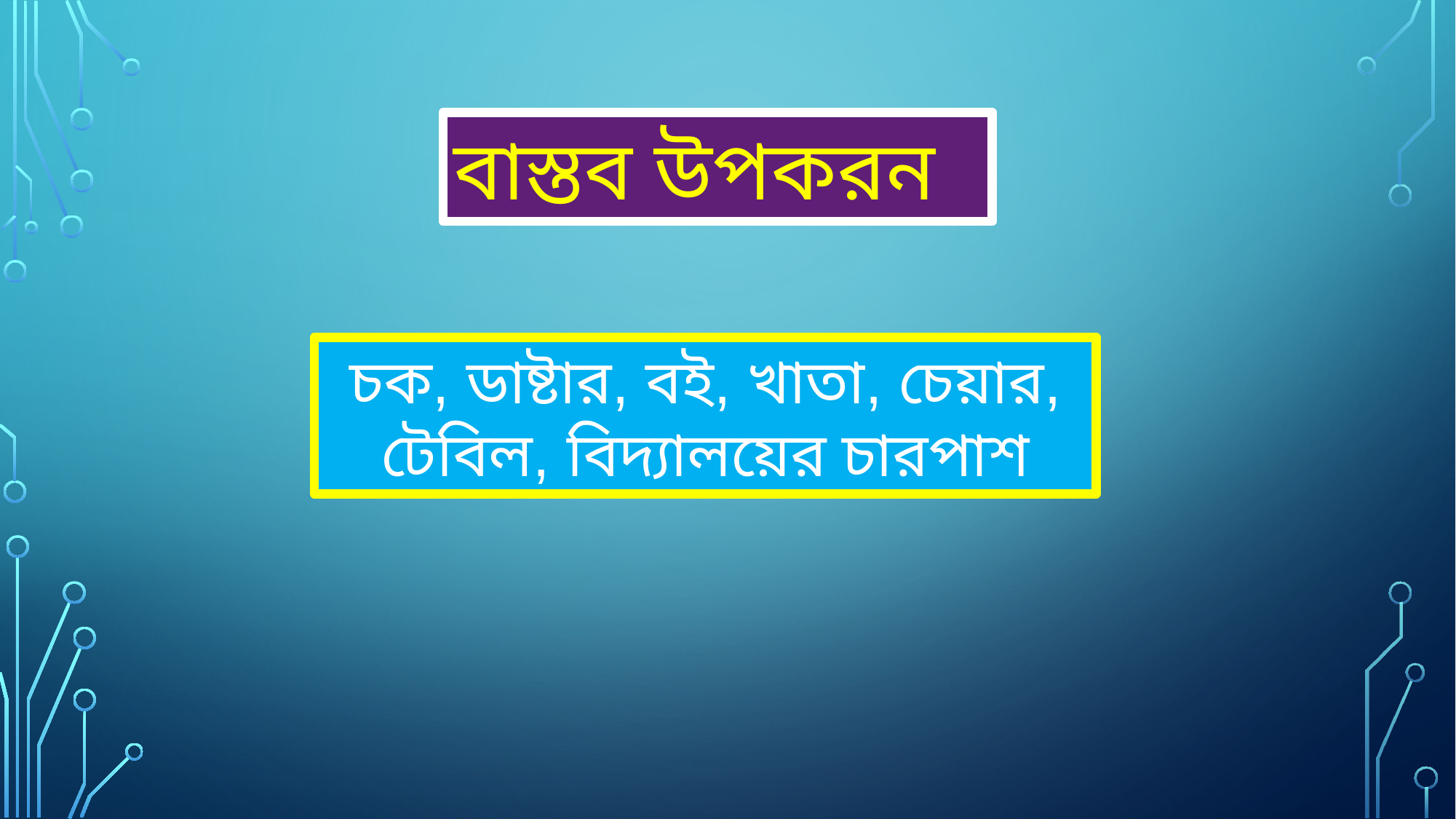

বাস্তব উপকরন
চক, ডাষ্টার, বই, খাতা, চেয়ার, টেবিল, বিদ্যালয়ের চারপাশ